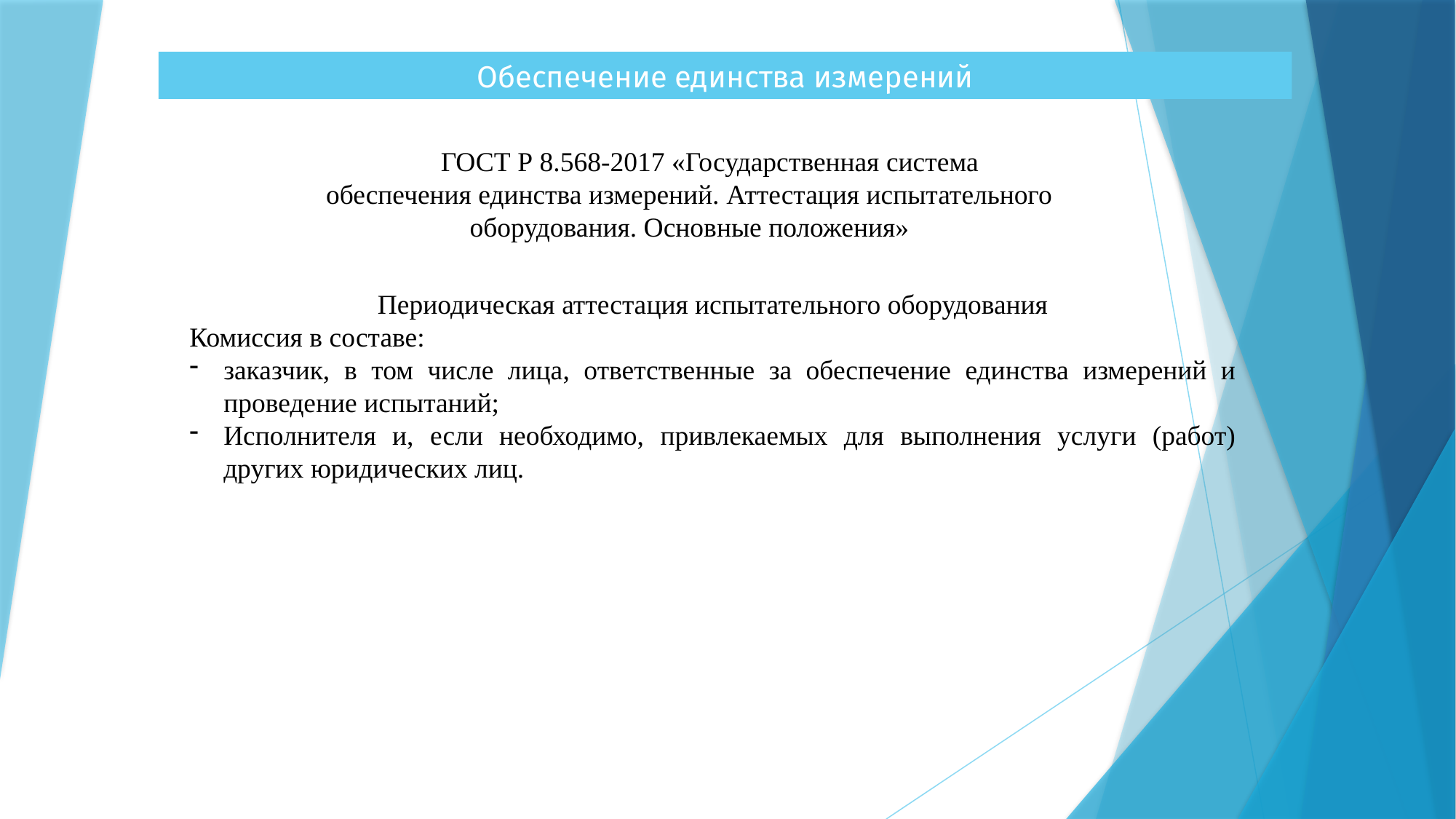

Обеспечение единства измерений
ГОСТ Р 8.568-2017 «Государственная система обеспечения единства измерений. Аттестация испытательного оборудования. Основные положения»
Периодическая аттестация испытательного оборудования
Комиссия в составе:
заказчик, в том числе лица, ответственные за обеспечение единства измерений и проведение испытаний;
Исполнителя и, если необходимо, привлекаемых для выполнения услуги (работ) других юридических лиц.